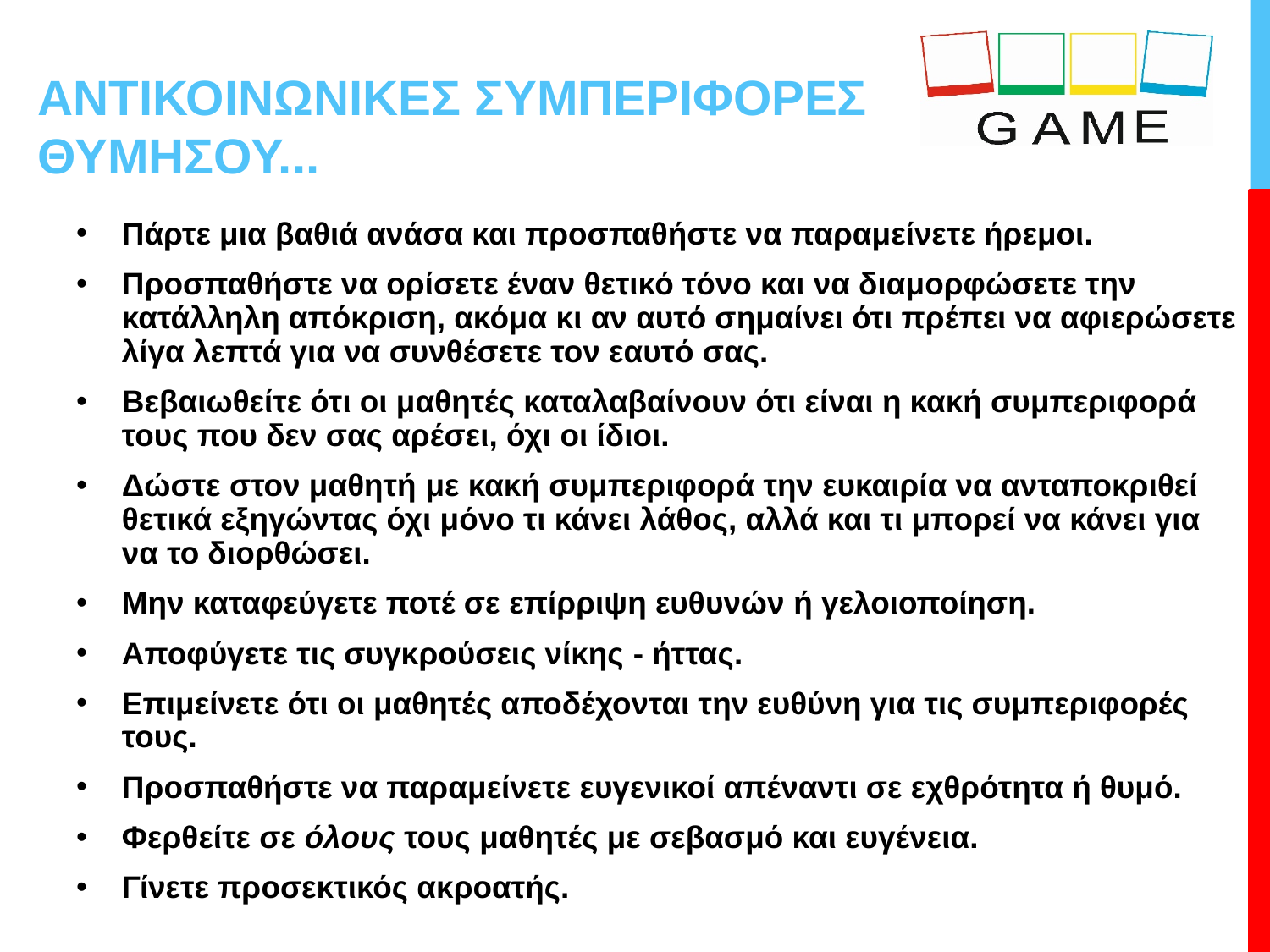

# ΑΝΤΙΚΟΙΝΩΝΙΚΕΣ ΣΥΜΠΕΡΙΦΟΡΕΣ ΘΥΜΗΣΟΥ...
Πάρτε μια βαθιά ανάσα και προσπαθήστε να παραμείνετε ήρεμοι.
Προσπαθήστε να ορίσετε έναν θετικό τόνο και να διαμορφώσετε την κατάλληλη απόκριση, ακόμα κι αν αυτό σημαίνει ότι πρέπει να αφιερώσετε λίγα λεπτά για να συνθέσετε τον εαυτό σας.
Βεβαιωθείτε ότι οι μαθητές καταλαβαίνουν ότι είναι η κακή συμπεριφορά τους που δεν σας αρέσει, όχι οι ίδιοι.
Δώστε στον μαθητή με κακή συμπεριφορά την ευκαιρία να ανταποκριθεί θετικά εξηγώντας όχι μόνο τι κάνει λάθος, αλλά και τι μπορεί να κάνει για να το διορθώσει.
Μην καταφεύγετε ποτέ σε επίρριψη ευθυνών ή γελοιοποίηση.
Αποφύγετε τις συγκρούσεις νίκης - ήττας.
Επιμείνετε ότι οι μαθητές αποδέχονται την ευθύνη για τις συμπεριφορές τους.
Προσπαθήστε να παραμείνετε ευγενικοί απέναντι σε εχθρότητα ή θυμό.
Φερθείτε σε όλους τους μαθητές με σεβασμό και ευγένεια.
Γίνετε προσεκτικός ακροατής.